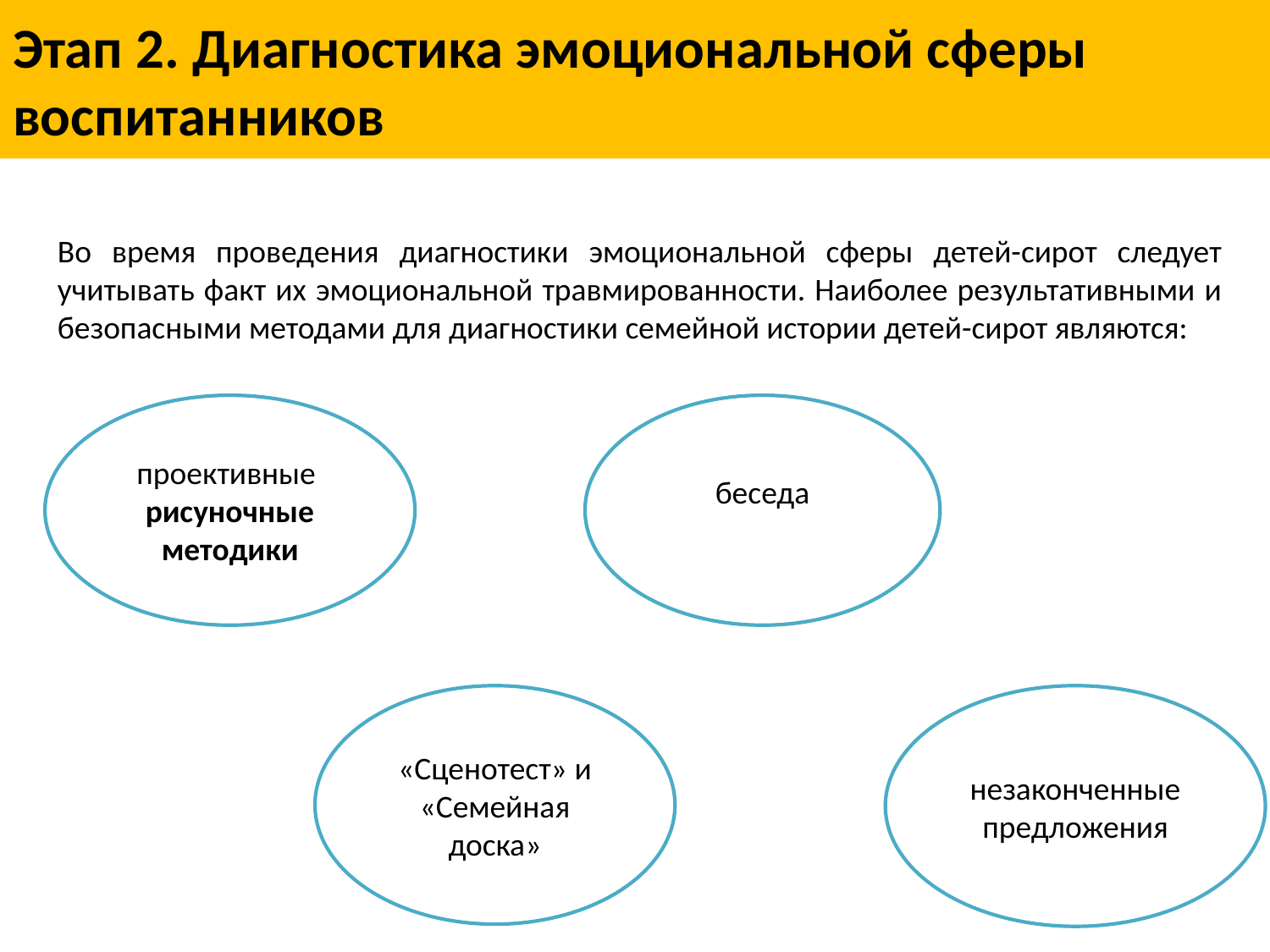

# Этап 2. Диагностика эмоциональной сферы воспитанников
Во время проведения диагностики эмоциональной сферы детей-сирот следует учитывать факт их эмоциональной травмированности. Наиболее результативными и безопасными методами для диагностики семейной истории детей-сирот являются:
проективные
рисуночные методики
беседа

«Сценотест» и «Семейная доска»
незаконченные предложения